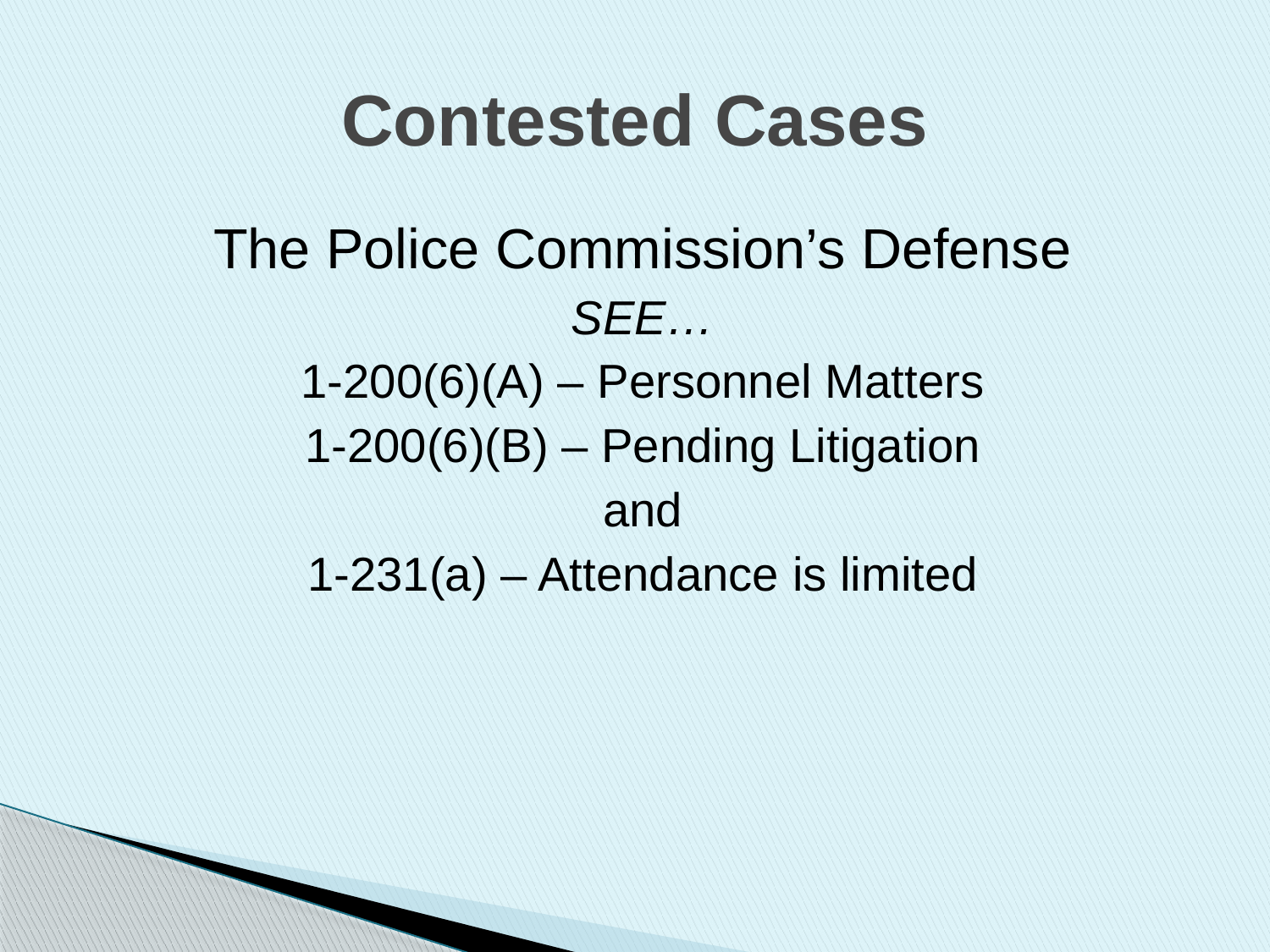

# Contested Cases
The Police Commission’s Defense
SEE…
1-200(6)(A) – Personnel Matters
1-200(6)(B) – Pending Litigation
and
1-231(a) – Attendance is limited